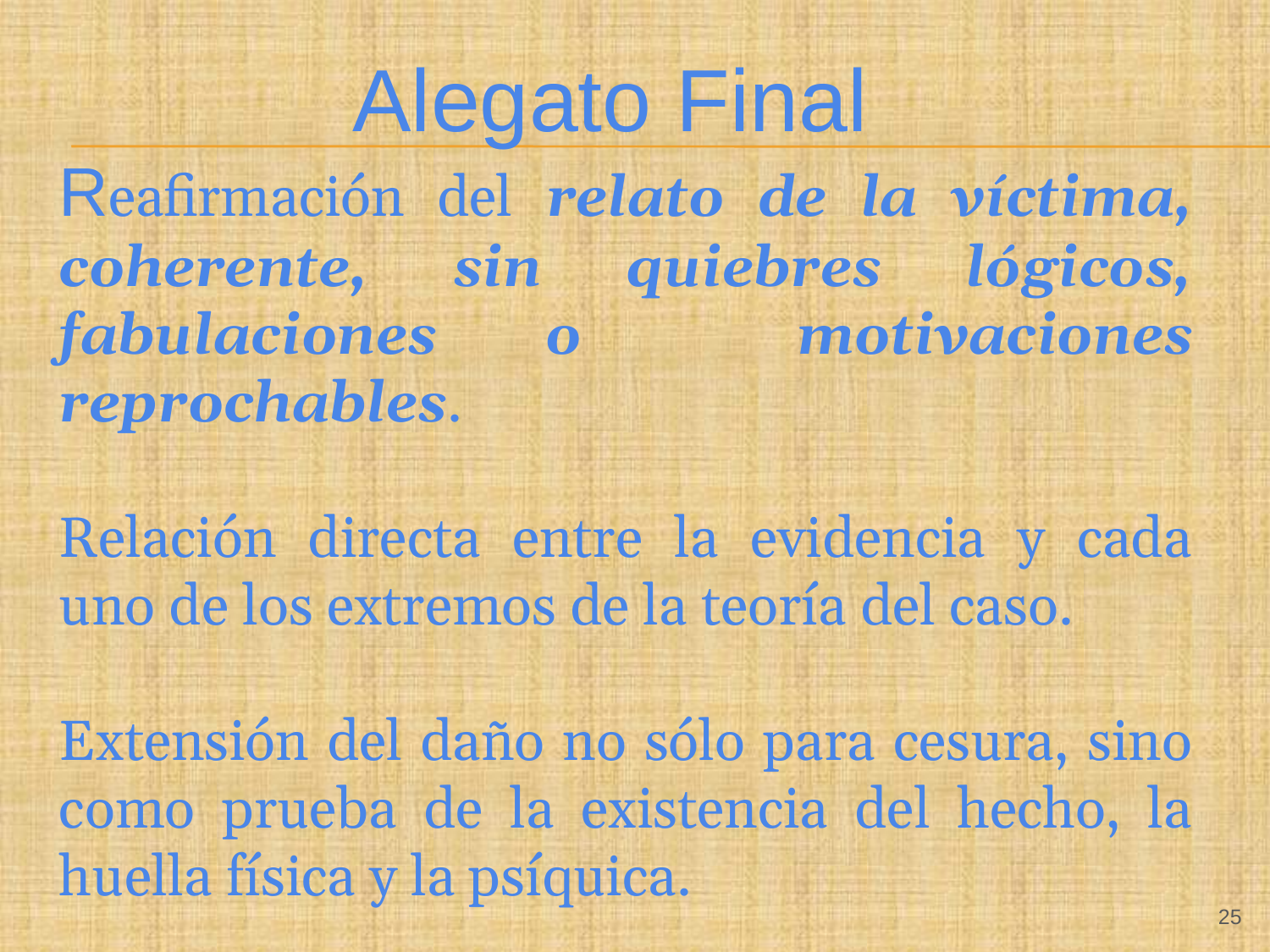

# Alegato Final
Reafirmación del relato de la víctima, coherente, sin quiebres lógicos, fabulaciones o  motivaciones reprochables.

Relación directa entre la evidencia y cada uno de los extremos de la teoría del caso.

Extensión del daño no sólo para cesura, sino como prueba de la existencia del hecho, la huella física y la psíquica.

25